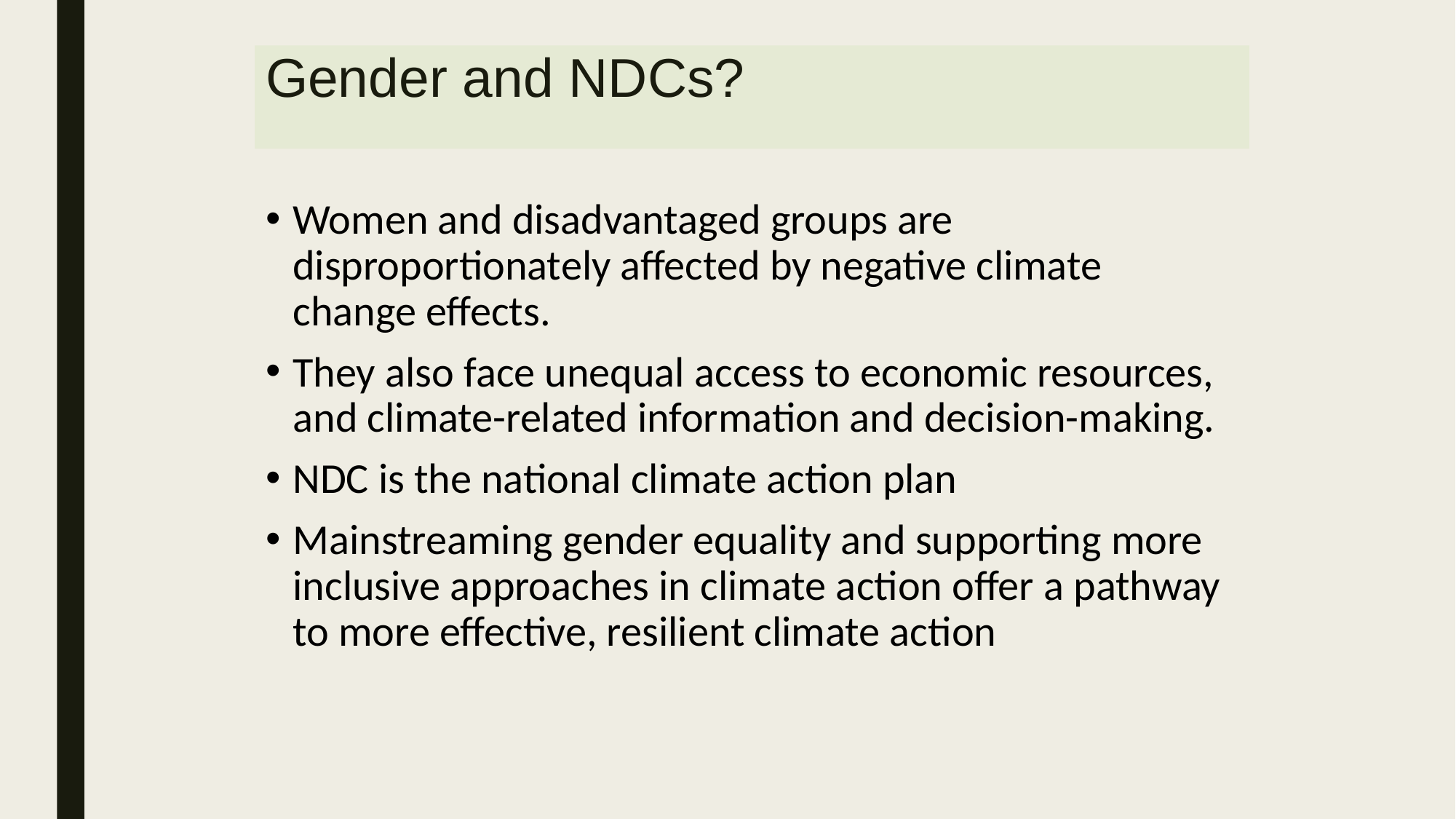

# Gender and NDCs?
Women and disadvantaged groups are disproportionately affected by negative climate change effects.
They also face unequal access to economic resources, and climate-related information and decision-making.
NDC is the national climate action plan
Mainstreaming gender equality and supporting more inclusive approaches in climate action offer a pathway to more effective, resilient climate action